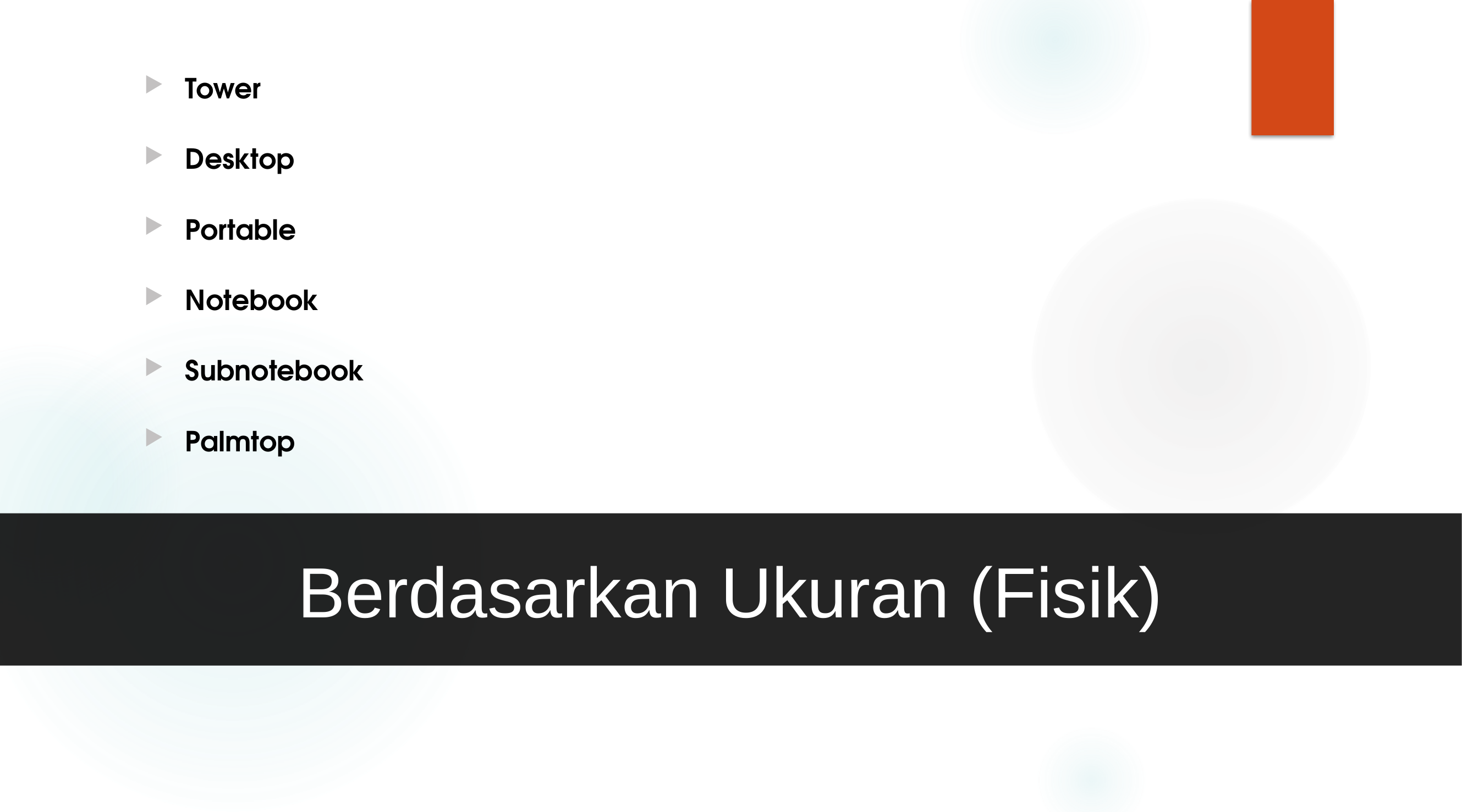

Tower
Desktop
Portable
Notebook
Subnotebook
Palmtop
Berdasarkan Ukuran (Fisik)